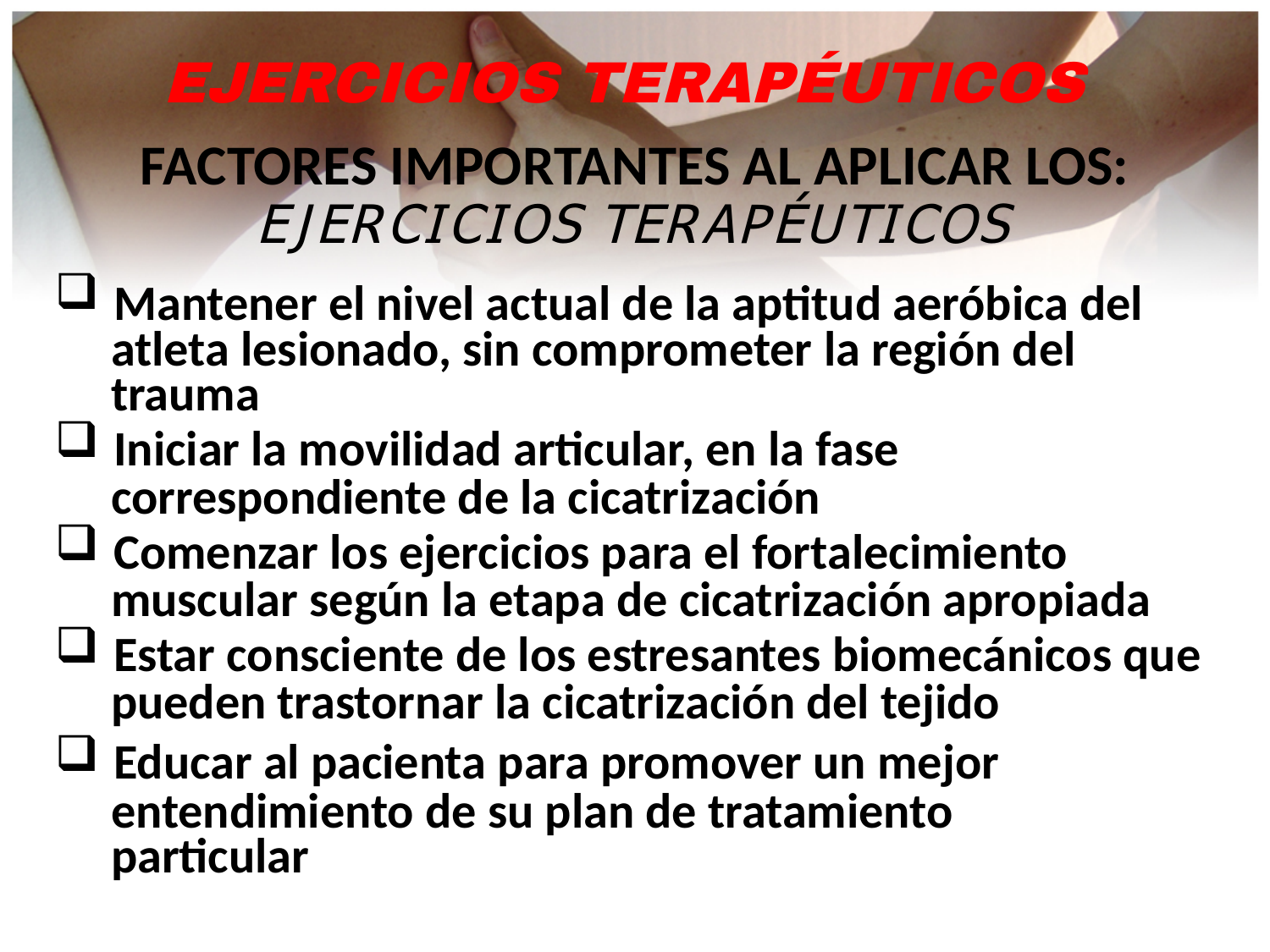

EJERCICIOS TERAPÉUTICOS
FACTORES IMPORTANTES AL APLICAR LOS:
EJERCICIOS TERAPÉUTICOS
 Mantener el nivel actual de la aptitud aeróbica del
     atleta lesionado, sin comprometer la región del
     trauma
 Iniciar la movilidad articular, en la fase
     correspondiente de la cicatrización
 Comenzar los ejercicios para el fortalecimiento
     muscular según la etapa de cicatrización apropiada
 Estar consciente de los estresantes biomecánicos que
     pueden trastornar la cicatrización del tejido
 Educar al pacienta para promover un mejor
     entendimiento de su plan de tratamiento
     particular